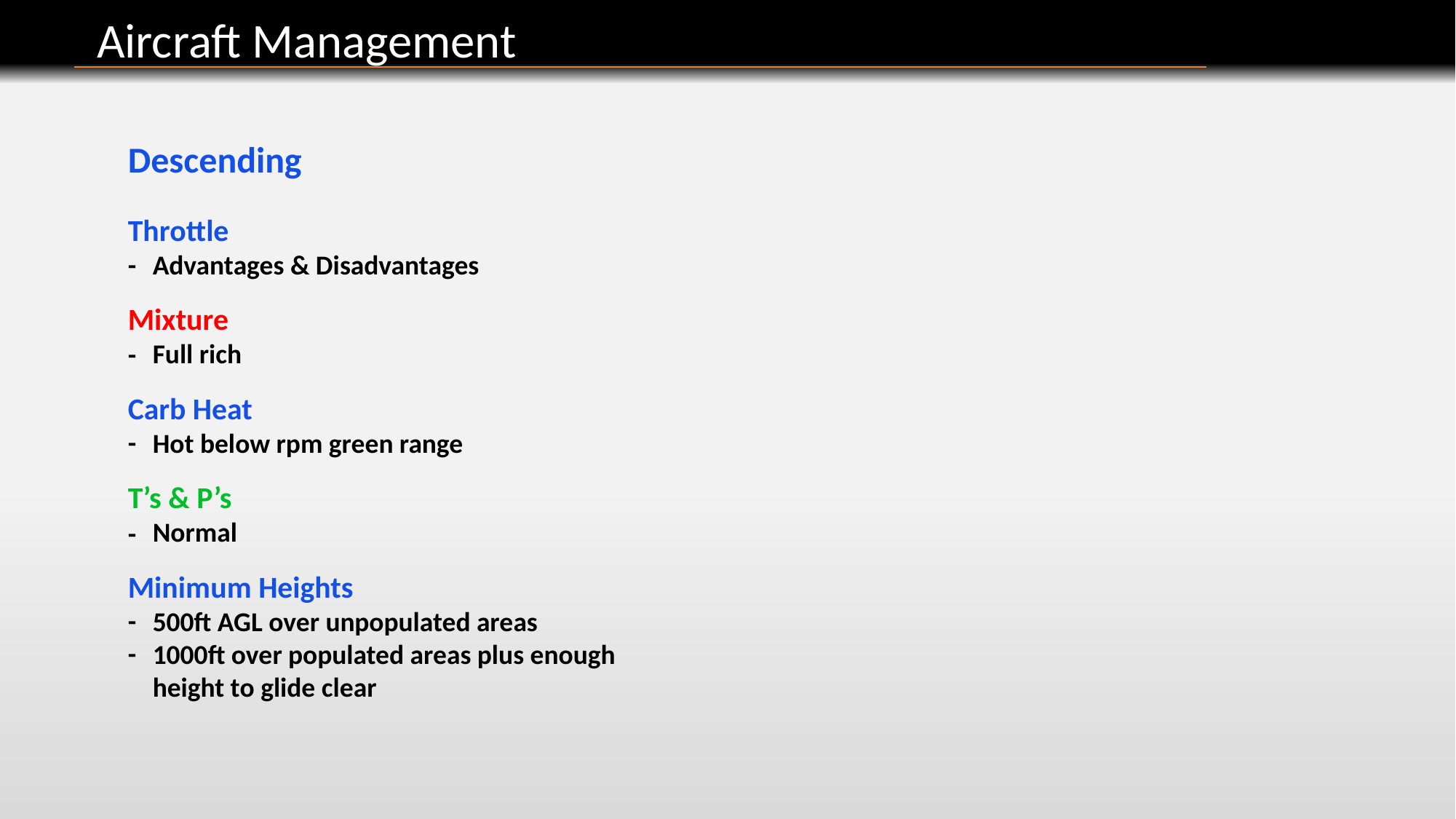

Aircraft Management
Descending
Throttle
    Advantages & Disadvantages

Mixture
    Full rich

Carb Heat
    Hot below rpm green range

T’s & P’s
    Normal

Minimum Heights
    500ft AGL over unpopulated areas
    1000ft over populated areas plus enough
    height to glide clear
-
-
-
-
-
-